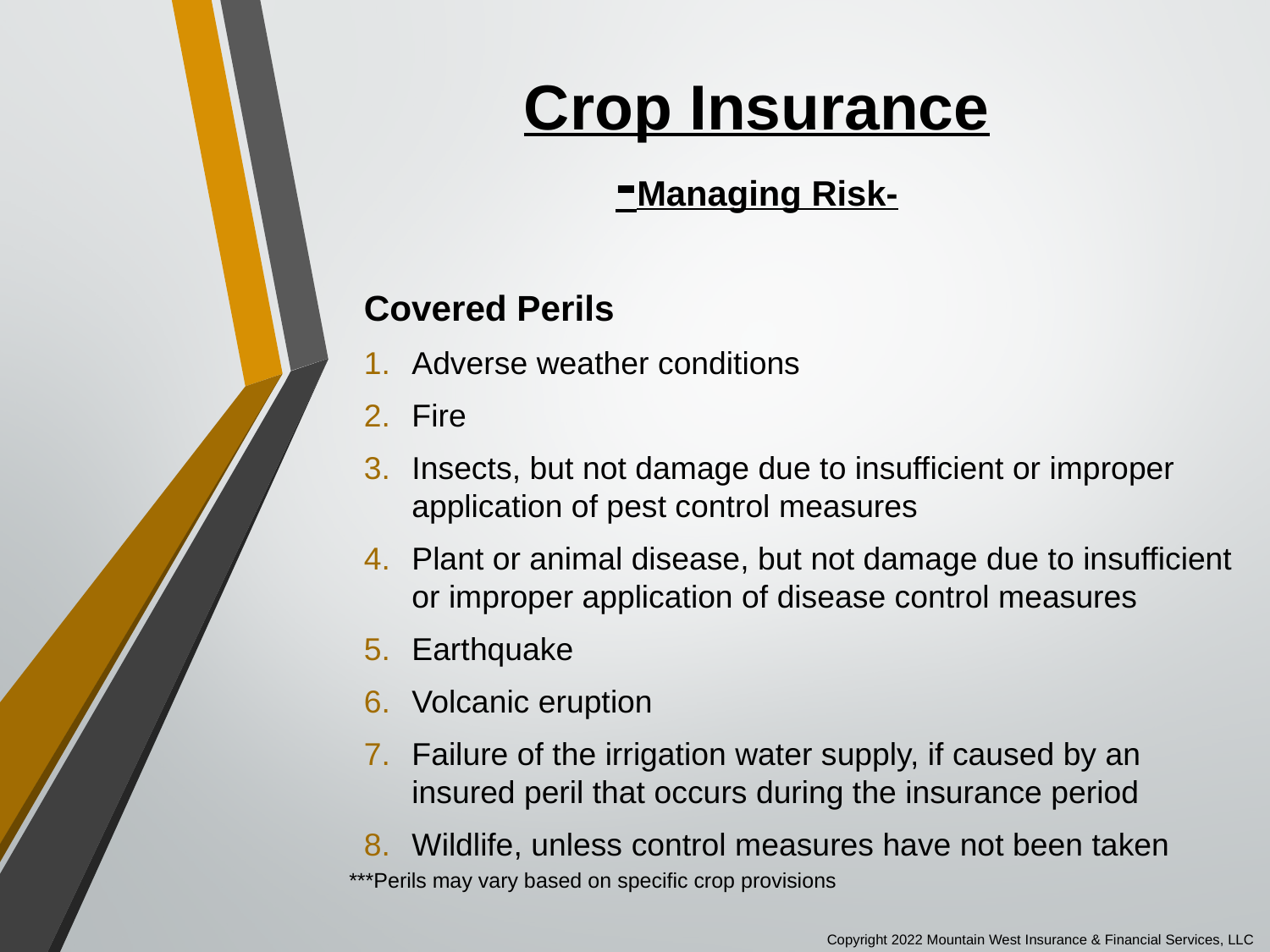

# Crop Insurance -Managing Risk-
Covered Perils
Adverse weather conditions
Fire
Insects, but not damage due to insufficient or improper application of pest control measures
Plant or animal disease, but not damage due to insufficient or improper application of disease control measures
Earthquake
Volcanic eruption
Failure of the irrigation water supply, if caused by an insured peril that occurs during the insurance period
Wildlife, unless control measures have not been taken

***Perils may vary based on specific crop provisions
Copyright 2022 Mountain West Insurance & Financial Services, LLC